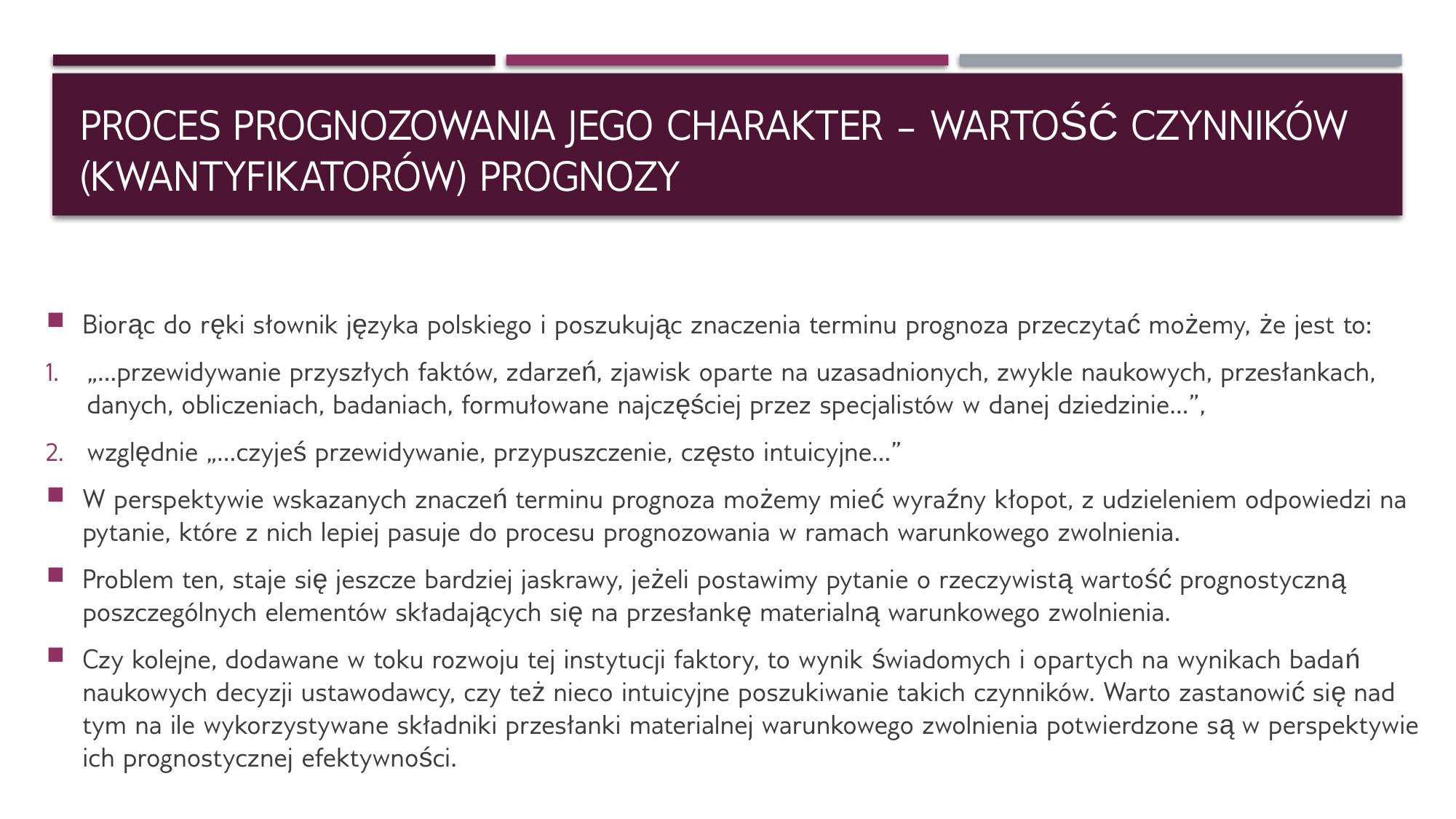

# Proces prognozowania jego charakter – wartość czynników (kwantyfikatorów) prognozy
Biorąc do ręki słownik języka polskiego i poszukując znaczenia terminu prognoza przeczytać możemy, że jest to:
„…przewidywanie przyszłych faktów, zdarzeń, zjawisk oparte na uzasadnionych, zwykle naukowych, przesłankach, danych, obliczeniach, badaniach, formułowane najczęściej przez specjalistów w danej dziedzinie…”,
względnie „…czyjeś przewidywanie, przypuszczenie, często intuicyjne…”
W perspektywie wskazanych znaczeń terminu prognoza możemy mieć wyraźny kłopot, z udzieleniem odpowiedzi na pytanie, które z nich lepiej pasuje do procesu prognozowania w ramach warunkowego zwolnienia.
Problem ten, staje się jeszcze bardziej jaskrawy, jeżeli postawimy pytanie o rzeczywistą wartość prognostyczną poszczególnych elementów składających się na przesłankę materialną warunkowego zwolnienia.
Czy kolejne, dodawane w toku rozwoju tej instytucji faktory, to wynik świadomych i opartych na wynikach badań naukowych decyzji ustawodawcy, czy też nieco intuicyjne poszukiwanie takich czynników. Warto zastanowić się nad tym na ile wykorzystywane składniki przesłanki materialnej warunkowego zwolnienia potwierdzone są w perspektywie ich prognostycznej efektywności.